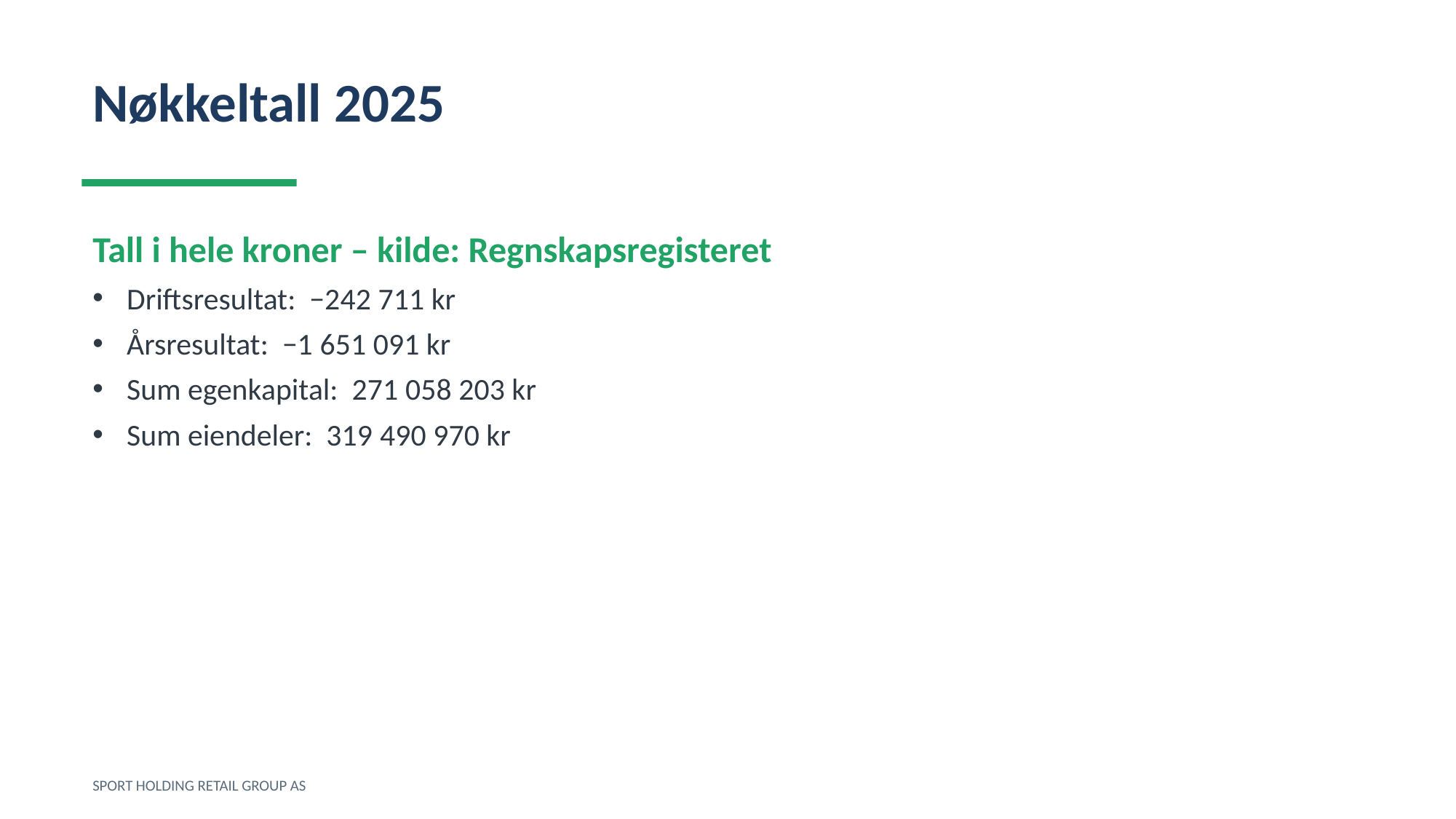

Nøkkeltall 2025

Tall i hele kroner – kilde: Regnskapsregisteret
Driftsresultat:  −242 711 kr
Årsresultat:  −1 651 091 kr
Sum egenkapital:  271 058 203 kr
Sum eiendeler:  319 490 970 kr
SPORT HOLDING RETAIL GROUP AS